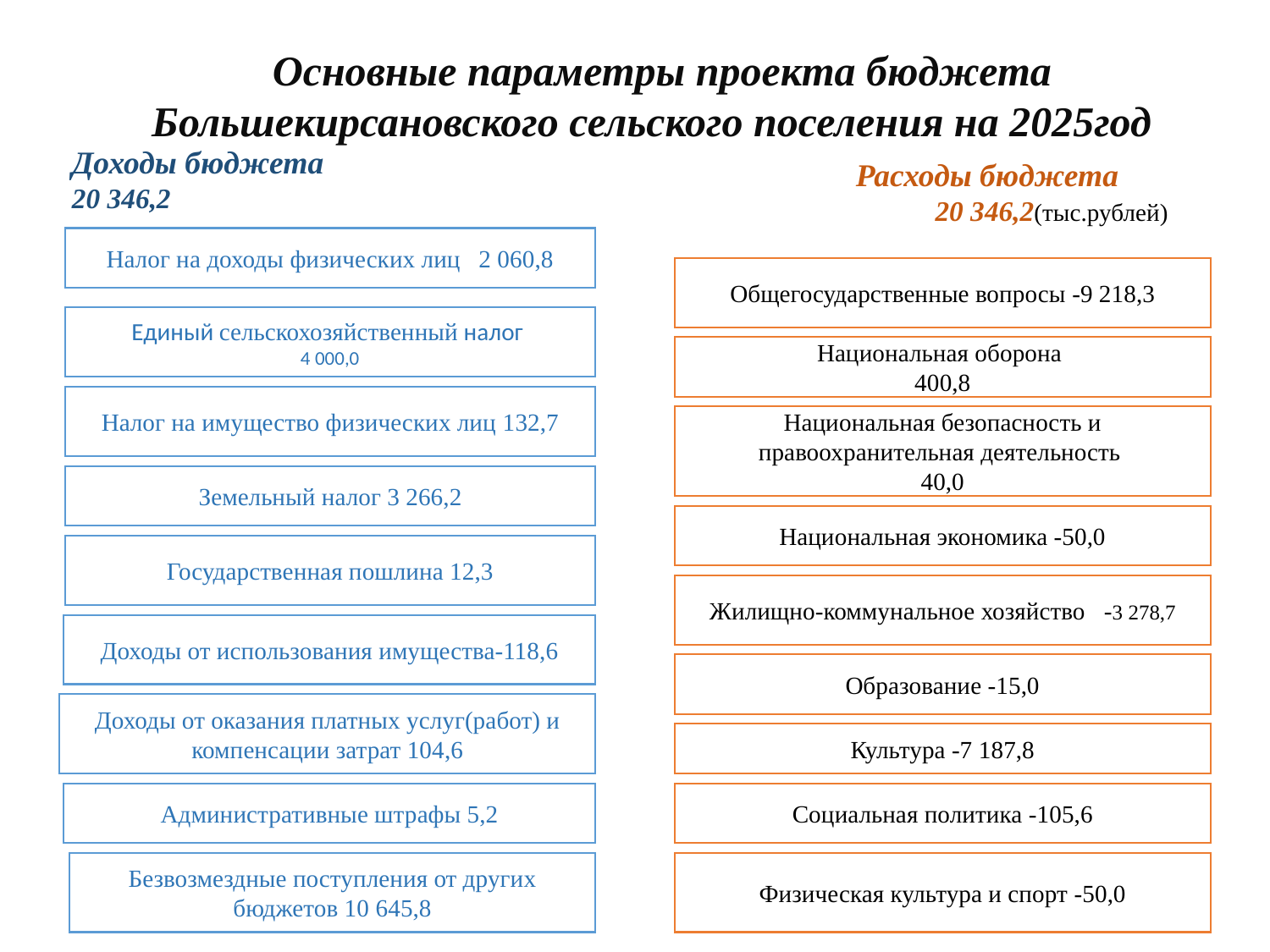

Основные параметры проекта бюджета
Большекирсановского сельского поселения на 2025год
Доходы бюджета
20 346,2
Расходы бюджета
20 346,2(тыс.рублей)
Налог на доходы физических лиц   2 060,8
Общегосударственные вопросы -9 218,3
Единый сельскохозяйственный налог
4 000,0
Национальная оборона
400,8
Налог на имущество физических лиц 132,7
Национальная безопасность и правоохранительная деятельность
40,0
Земельный налог 3 266,2
Национальная экономика -50,0
Государственная пошлина 12,3
Жилищно-коммунальное хозяйство   -3 278,7
Доходы от использования имущества-118,6
Образование -15,0
Доходы от оказания платных услуг(работ) и компенсации затрат 104,6
Культура -7 187,8
Административные штрафы 5,2
Социальная политика -105,6
Безвозмездные поступления от других бюджетов 10 645,8
Физическая культура и спорт -50,0